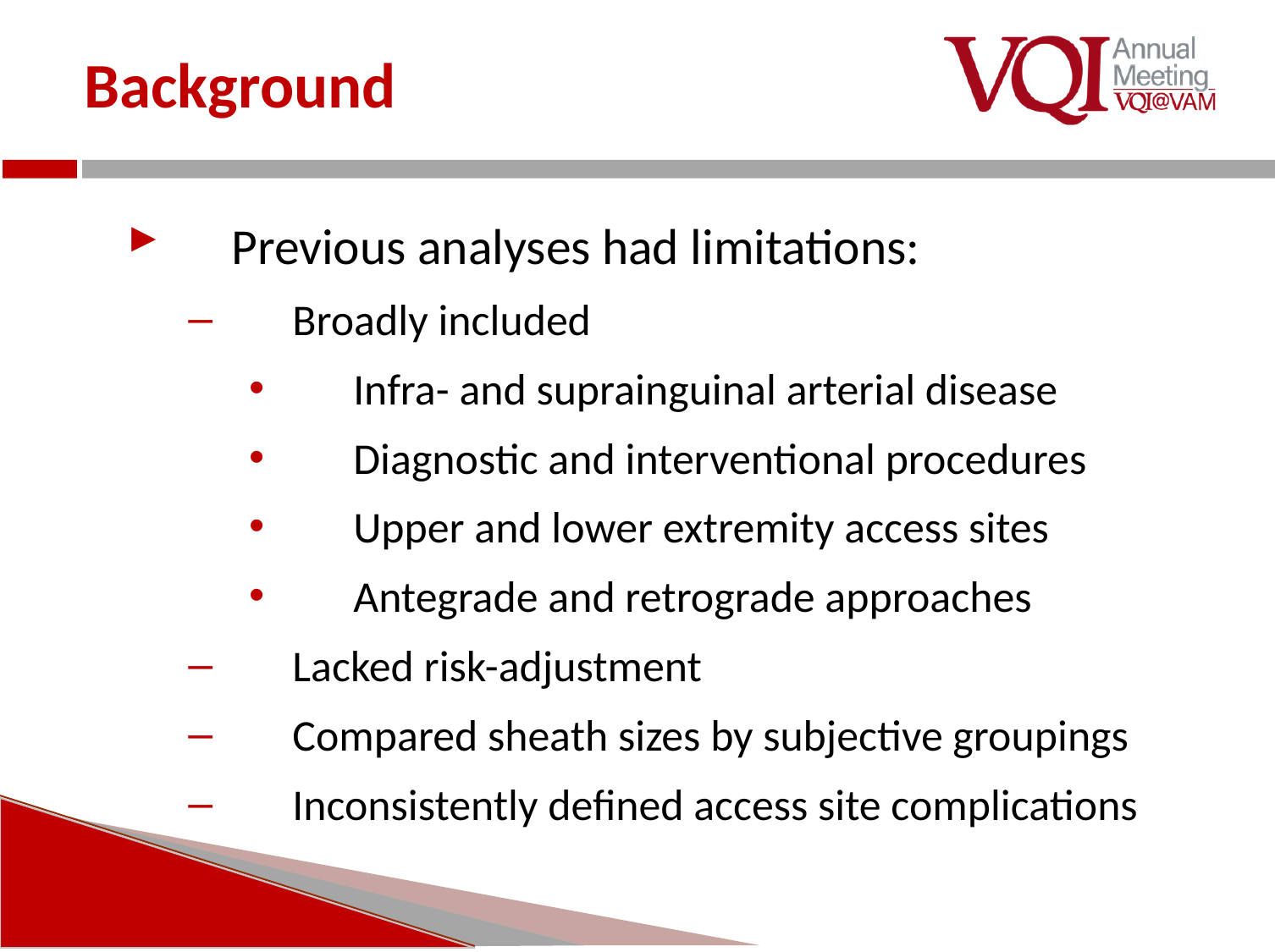

# Background
Previous analyses had limitations:
Broadly included
Infra- and suprainguinal arterial disease
Diagnostic and interventional procedures
Upper and lower extremity access sites
Antegrade and retrograde approaches
Lacked risk-adjustment
Compared sheath sizes by subjective groupings
Inconsistently defined access site complications